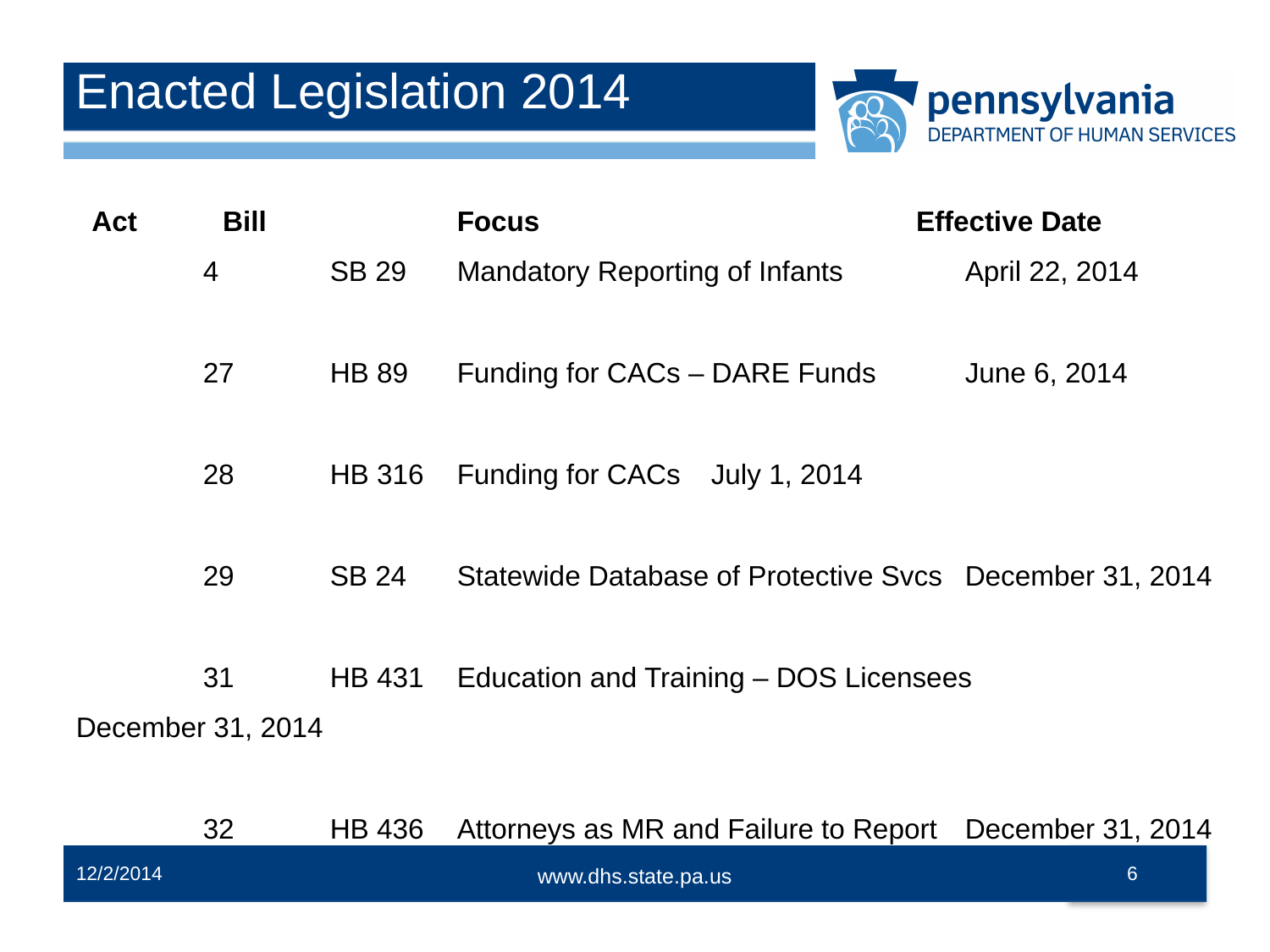

# Enacted Legislation 2014
  Act           Bill 	 	Focus			          Effective Date
	4	SB 29	Mandatory Reporting of Infants	April 22, 2014

	27	HB 89	Funding for CACs – DARE Funds	June 6, 2014

	28	HB 316	Funding for CACs	July 1, 2014

	29	SB 24	Statewide Database of Protective Svcs	December 31, 2014

	31	HB 431	Education and Training – DOS Licensees	December 31, 2014

	32	HB 436	Attorneys as MR and Failure to Report	December 31, 2014

12/2/2014
6